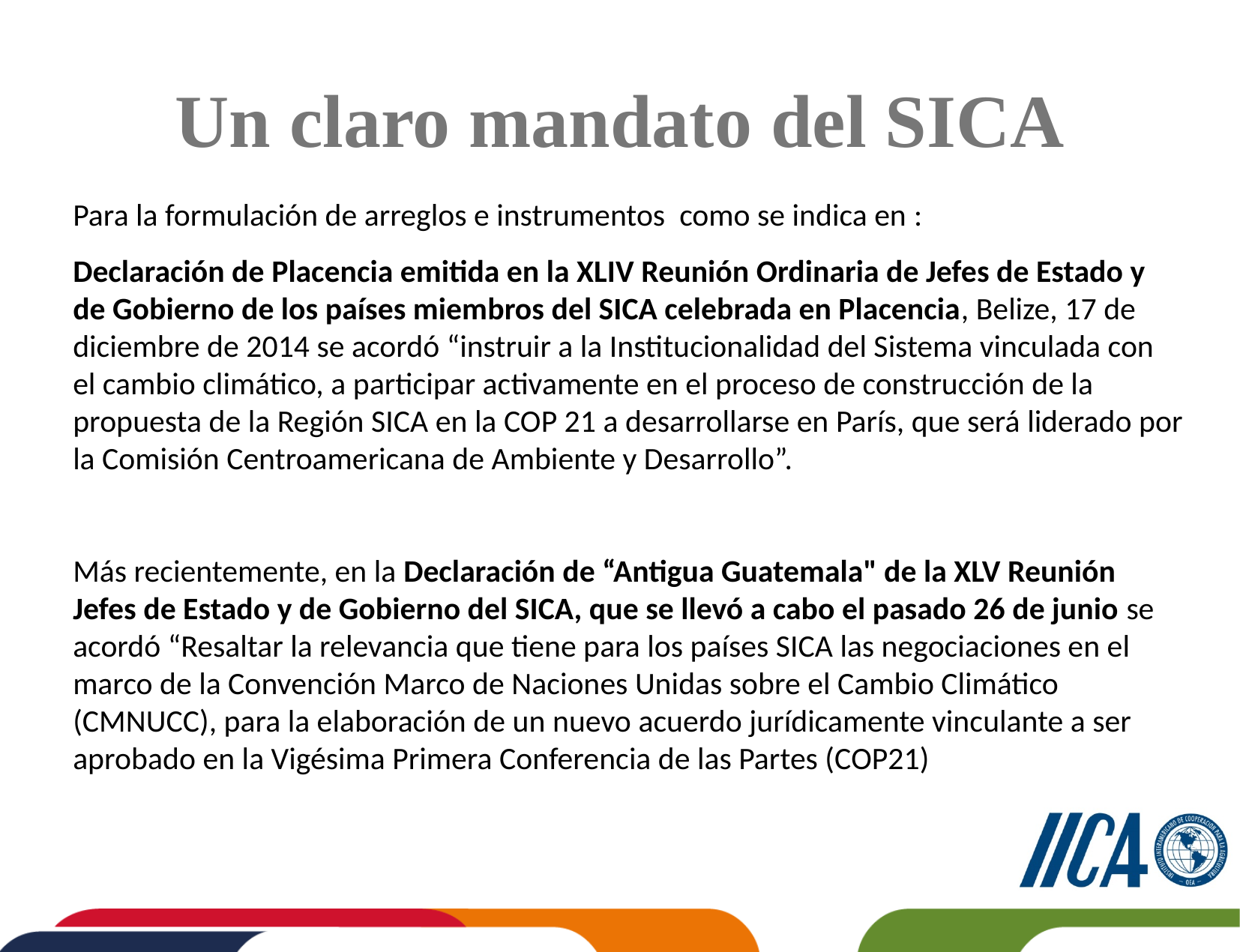

# Un claro mandato del SICA
Para la formulación de arreglos e instrumentos  como se indica en :
Declaración de Placencia emitida en la XLIV Reunión Ordinaria de Jefes de Estado y de Gobierno de los países miembros del SICA celebrada en Placencia, Belize, 17 de diciembre de 2014 se acordó “instruir a la Institucionalidad del Sistema vinculada con el cambio climático, a participar activamente en el proceso de construcción de la propuesta de la Región SICA en la COP 21 a desarrollarse en París, que será liderado por la Comisión Centroamericana de Ambiente y Desarrollo”.

Más recientemente, en la Declaración de “Antigua Guatemala" de la XLV Reunión Jefes de Estado y de Gobierno del SICA, que se llevó a cabo el pasado 26 de junio se acordó “Resaltar la relevancia que tiene para los países SICA las negociaciones en el marco de la Convención Marco de Naciones Unidas sobre el Cambio Climático (CMNUCC), para la elaboración de un nuevo acuerdo jurídicamente vinculante a ser aprobado en la Vigésima Primera Conferencia de las Partes (COP21)